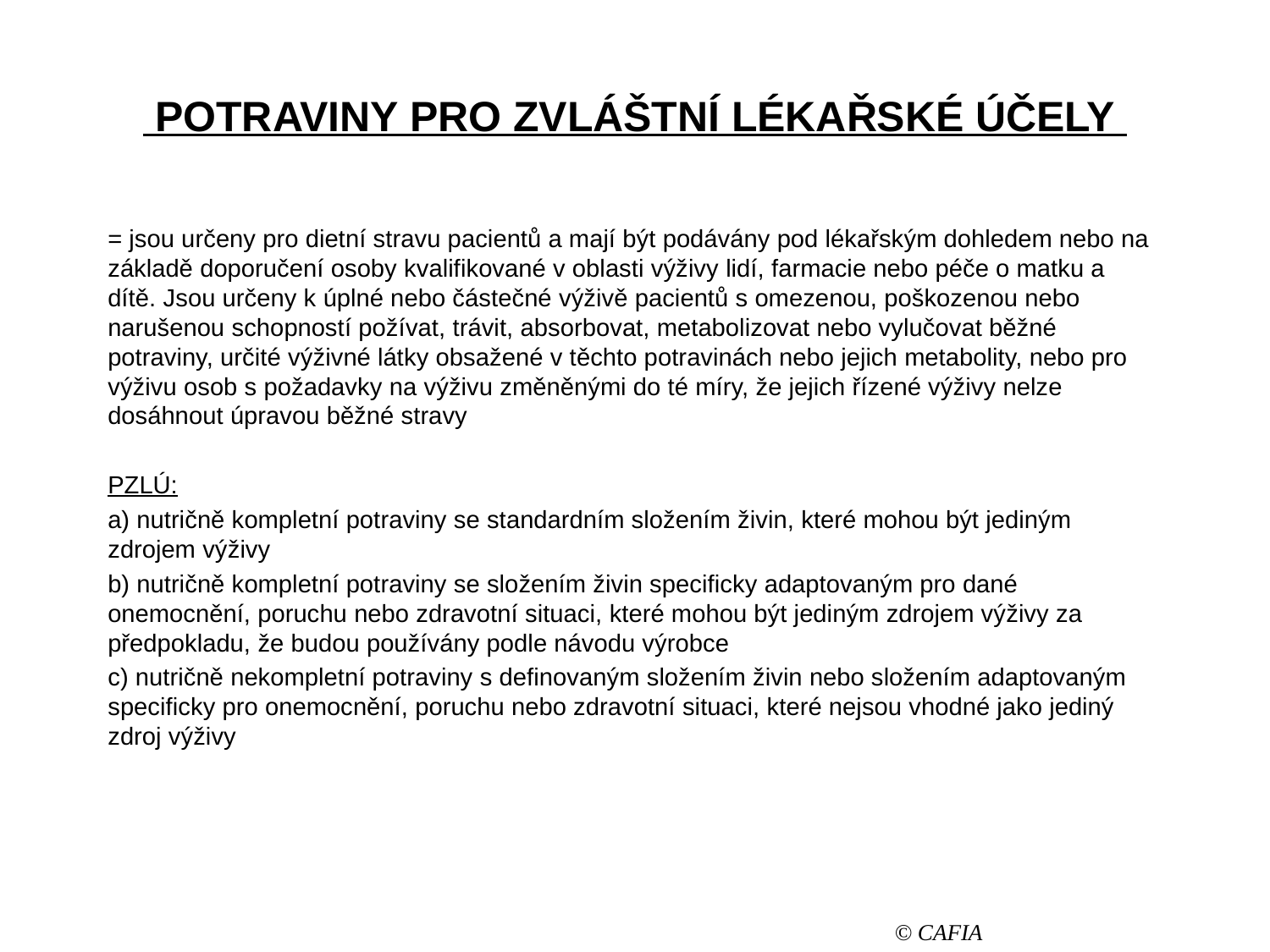

POTRAVINY PRO ZVLÁŠTNÍ LÉKAŘSKÉ ÚČELY
= jsou určeny pro dietní stravu pacientů a mají být podávány pod lékařským dohledem nebo na základě doporučení osoby kvalifikované v oblasti výživy lidí, farmacie nebo péče o matku a dítě. Jsou určeny k úplné nebo částečné výživě pacientů s omezenou, poškozenou nebo narušenou schopností požívat, trávit, absorbovat, metabolizovat nebo vylučovat běžné potraviny, určité výživné látky obsažené v těchto potravinách nebo jejich metabolity, nebo pro výživu osob s požadavky na výživu změněnými do té míry, že jejich řízené výživy nelze dosáhnout úpravou běžné stravy

PZLÚ:
a) nutričně kompletní potraviny se standardním složením živin, které mohou být jediným zdrojem výživy
b) nutričně kompletní potraviny se složením živin specificky adaptovaným pro dané onemocnění, poruchu nebo zdravotní situaci, které mohou být jediným zdrojem výživy za předpokladu, že budou používány podle návodu výrobce
c) nutričně nekompletní potraviny s definovaným složením živin nebo složením adaptovaným specificky pro onemocnění, poruchu nebo zdravotní situaci, které nejsou vhodné jako jediný zdroj výživy

© CAFIA